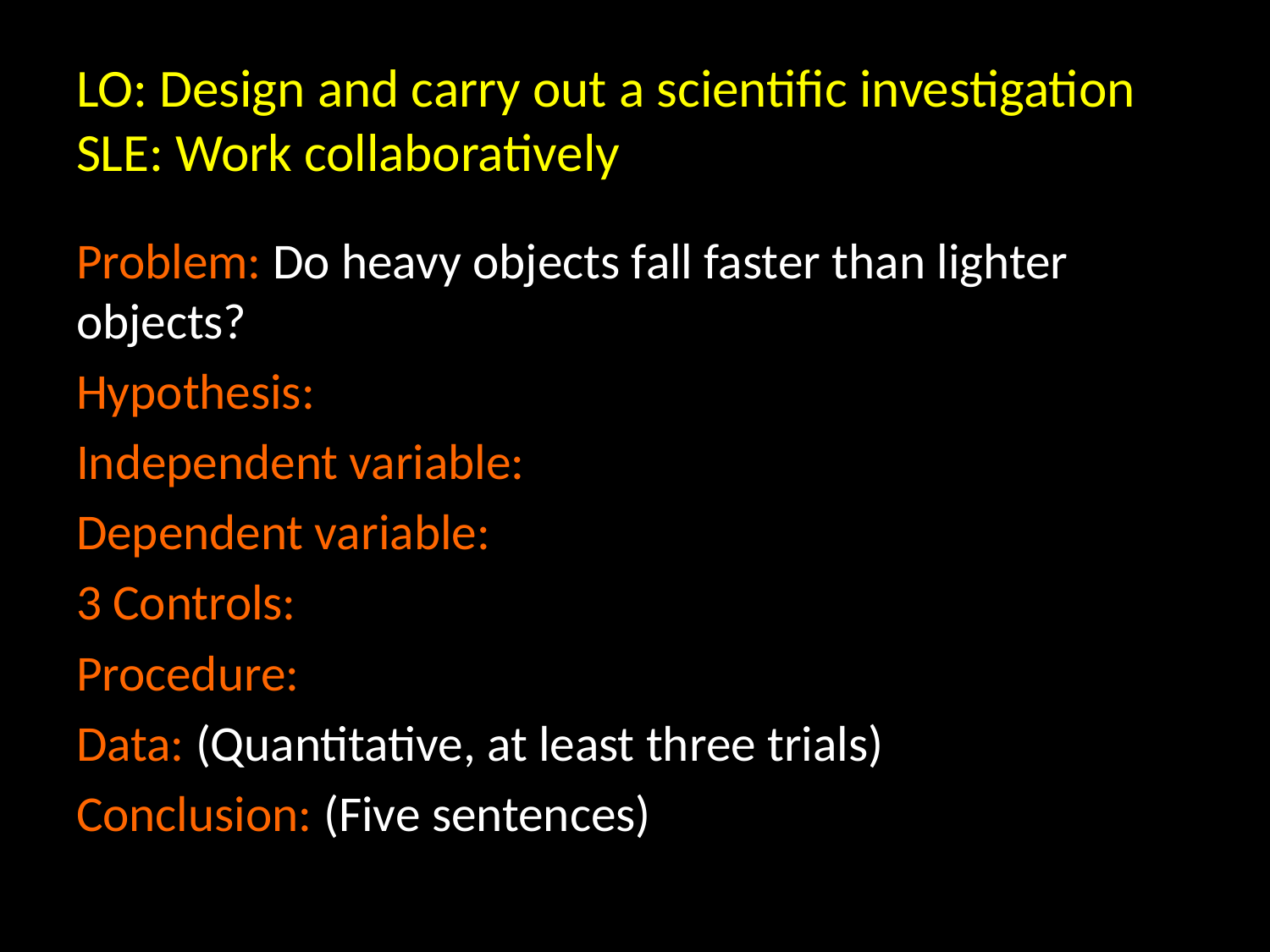

# LO: Design and carry out a scientific investigation SLE: Work collaboratively
Problem: Do heavy objects fall faster than lighter objects?
Hypothesis:
Independent variable:
Dependent variable:
3 Controls:
Procedure:
Data: (Quantitative, at least three trials)
Conclusion: (Five sentences)